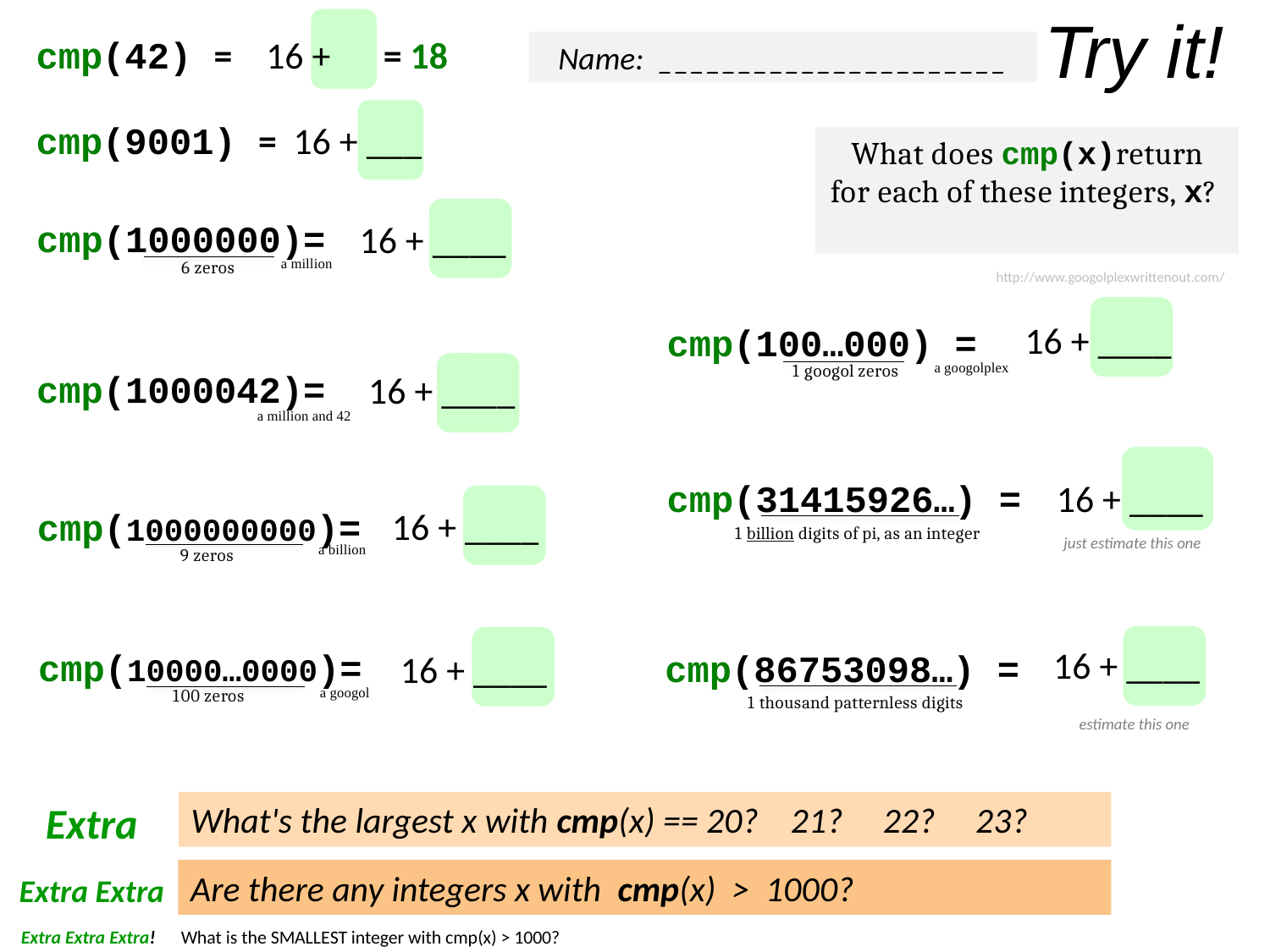

Try it!

cmp(42) =    16 + 2   = 18
Name:  ______________________

cmp(9001) =  16 + ___
What does cmp(x)return for each of these integers, x?

cmp(1000000)=
16 + ____
a million
6 zeros
http://www.googolplexwrittenout.com/

16 + ____
cmp(100…000) =
a googolplex

1 googol zeros
cmp(1000042)=
16 + ____
a million and 42

cmp(31415926…) =
16 + ____

16 + ____
cmp(1000000000)=
1 billion digits of pi, as an integer
  just estimate this one
a billion
9 zeros

16 + ____
cmp(10000…0000)=
cmp(86753098…) =
16 + ____
a googol
100 zeros
1 thousand patternless digits
estimate this one
Extra
What's the largest x with cmp(x) == 20?    21?     22?     23?
Are there any integers x with  cmp(x)  >  1000?
Extra Extra
Extra Extra Extra!      What is the SMALLEST integer with cmp(x) > 1000?